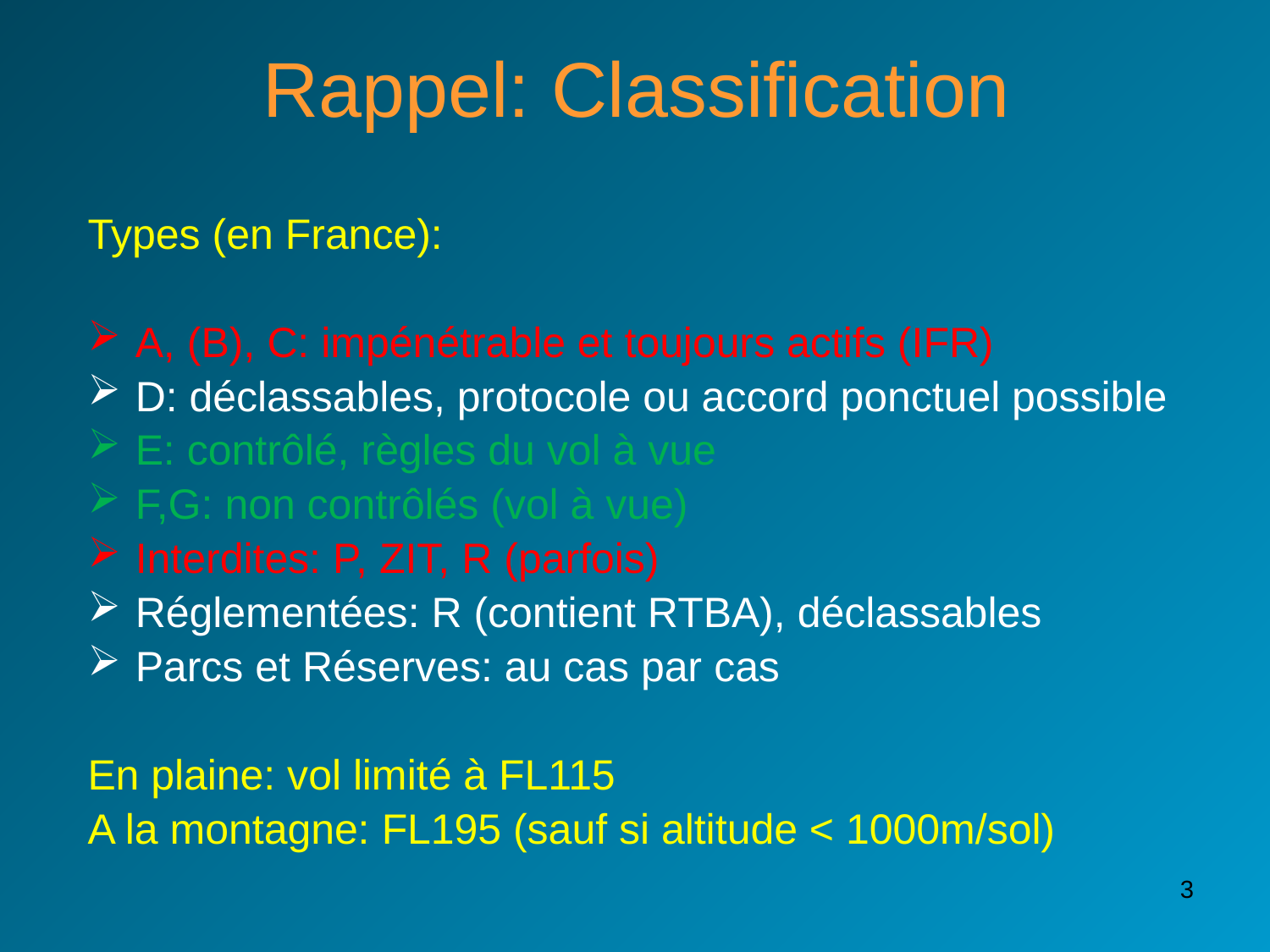

# Rappel: Classification
Types (en France):

A, (B), C: impénétrable et toujours actifs (IFR)
D: déclassables, protocole ou accord ponctuel possible
E: contrôlé, règles du vol à vue
F,G: non contrôlés (vol à vue)
Interdites: P, ZIT, R (parfois)
Réglementées: R (contient RTBA), déclassables
Parcs et Réserves: au cas par cas

En plaine: vol limité à FL115
A la montagne: FL195 (sauf si altitude < 1000m/sol)
3